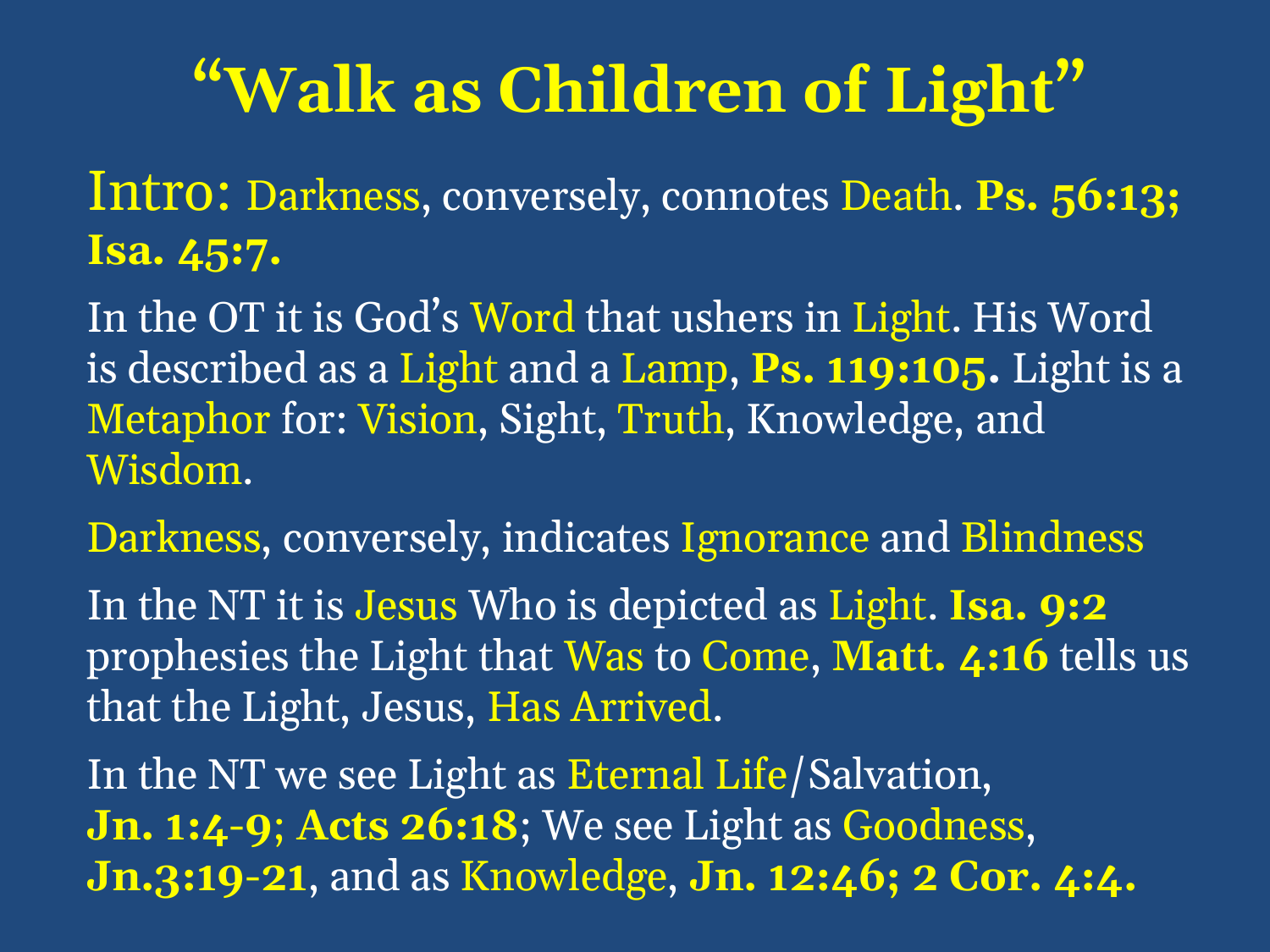

“Walk as Children of Light”
Intro: Darkness, conversely, connotes Death. Ps. 56:13; Isa. 45:7.

In the OT it is God’s Word that ushers in Light. His Word is described as a Light and a Lamp, Ps. 119:105. Light is a Metaphor for: Vision, Sight, Truth, Knowledge, and Wisdom.

Darkness, conversely, indicates Ignorance and Blindness

In the NT it is Jesus Who is depicted as Light. Isa. 9:2 prophesies the Light that Was to Come, Matt. 4:16 tells us that the Light, Jesus, Has Arrived.

In the NT we see Light as Eternal Life/Salvation,
Jn. 1:4-9; Acts 26:18; We see Light as Goodness, Jn.3:19-21, and as Knowledge, Jn. 12:46; 2 Cor. 4:4.